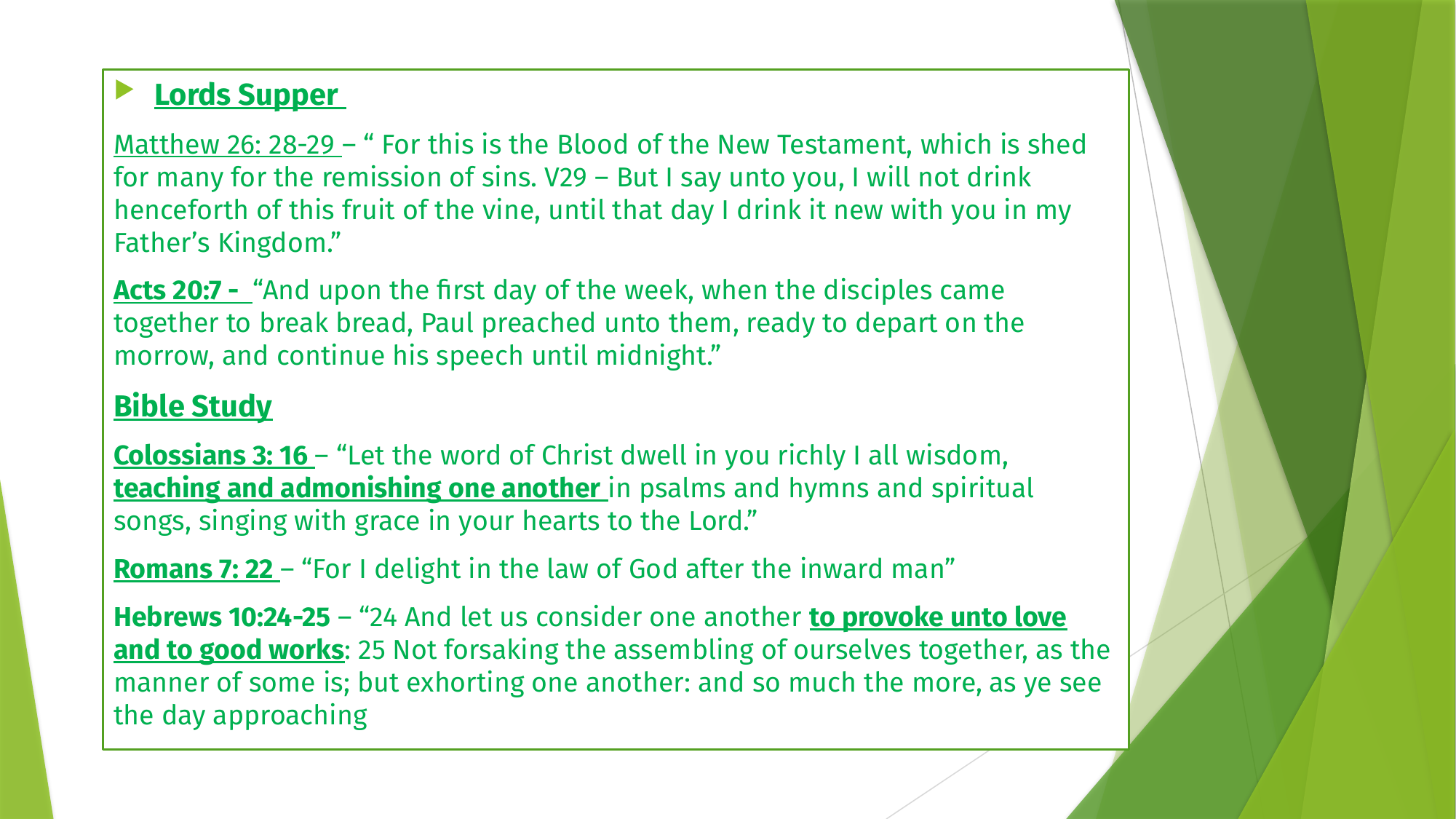

Lords Supper
Matthew 26: 28-29 – “ For this is the Blood of the New Testament, which is shed for many for the remission of sins. V29 – But I say unto you, I will not drink henceforth of this fruit of the vine, until that day I drink it new with you in my Father’s Kingdom.”
Acts 20:7 -  “And upon the first day of the week, when the disciples came together to break bread, Paul preached unto them, ready to depart on the morrow, and continue his speech until midnight.”
Bible Study
Colossians 3: 16 – “Let the word of Christ dwell in you richly I all wisdom, teaching and admonishing one another in psalms and hymns and spiritual songs, singing with grace in your hearts to the Lord.”
Romans 7: 22 – “For I delight in the law of God after the inward man”
Hebrews 10:24-25 – “24 And let us consider one another to provoke unto love and to good works: 25 Not forsaking the assembling of ourselves together, as the manner of some is; but exhorting one another: and so much the more, as ye see the day approaching